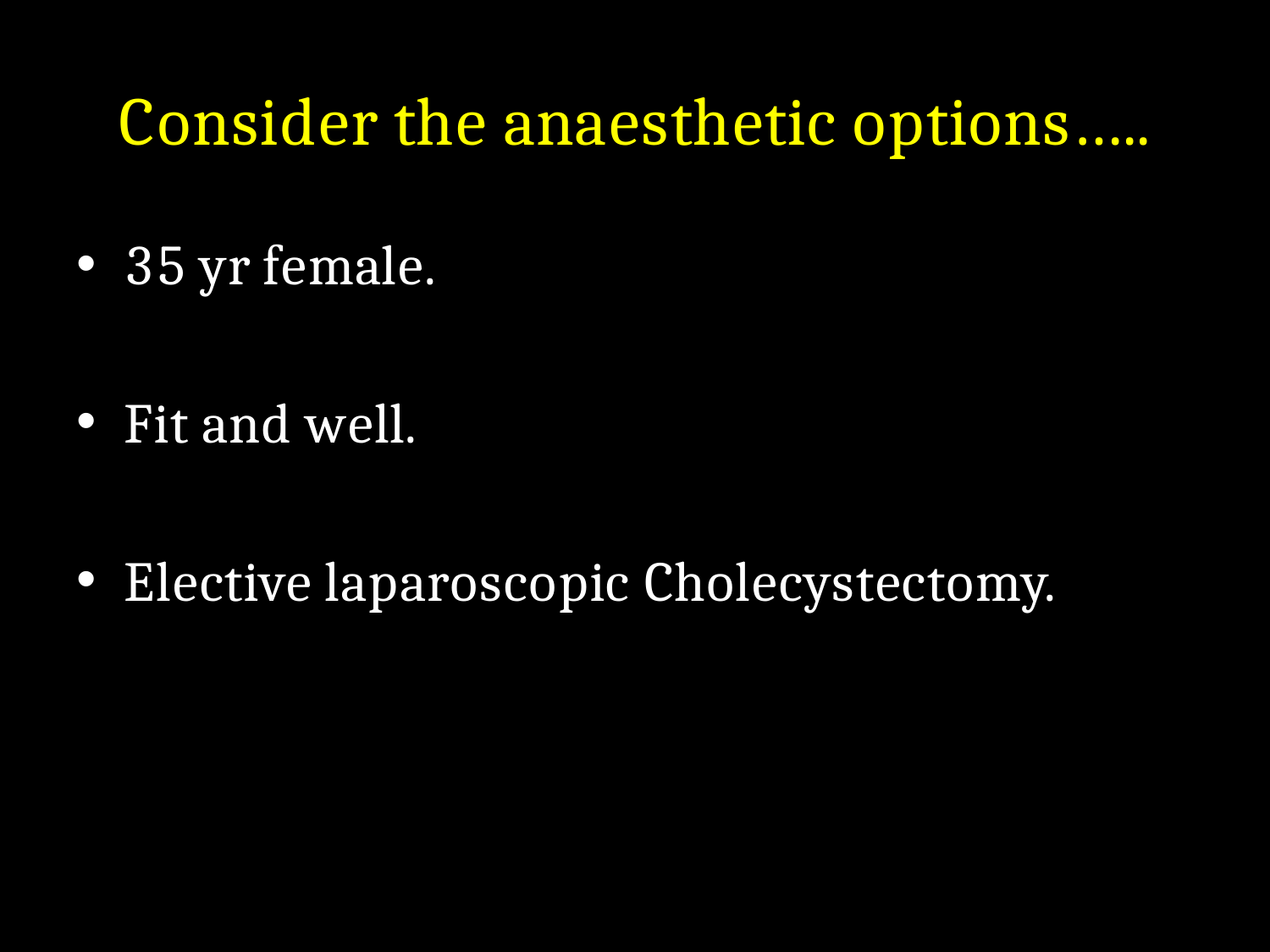

# Consider the anaesthetic options…..
35 yr female.

Fit and well.

Elective laparoscopic Cholecystectomy.